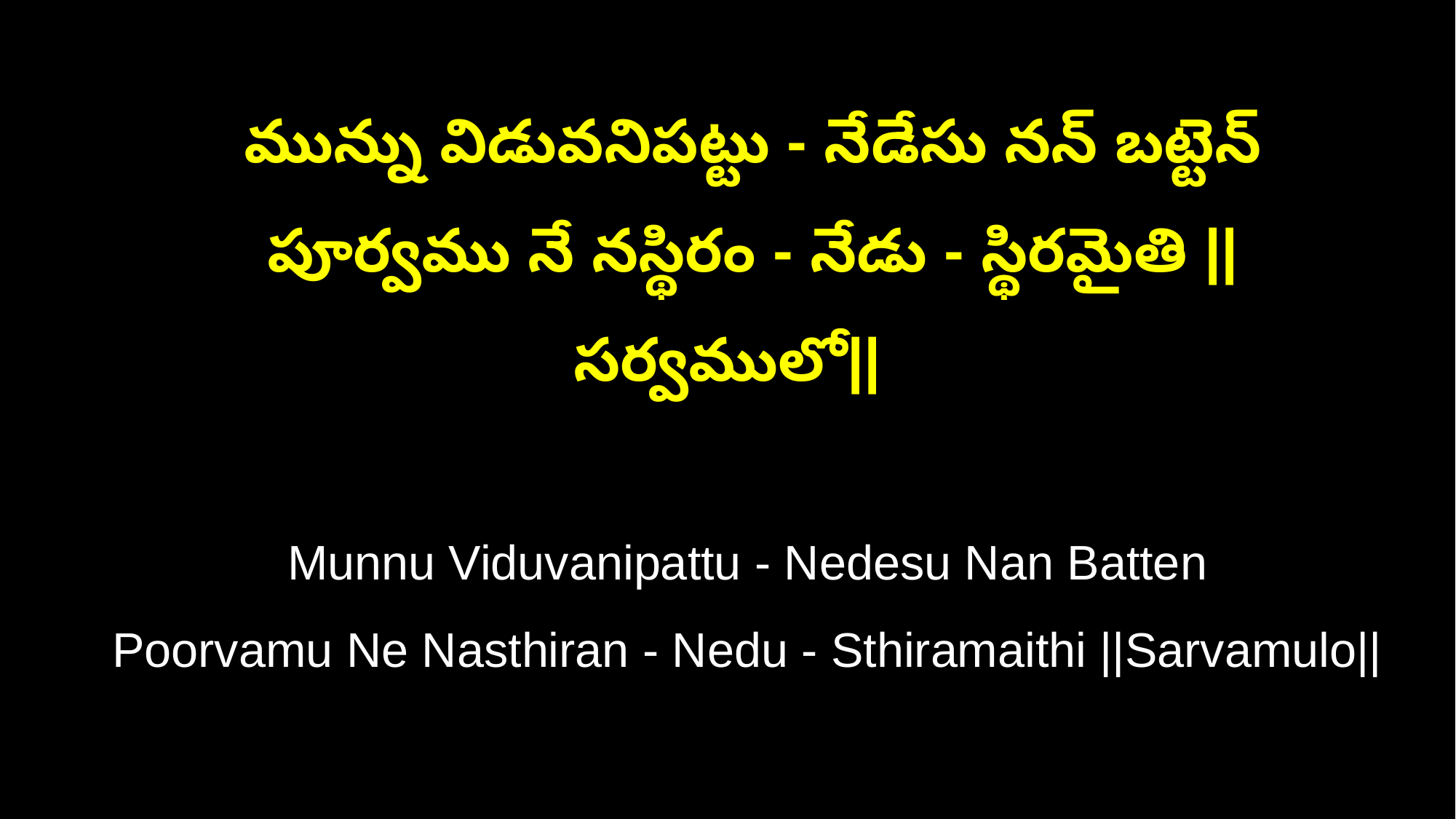

మున్ను విడువనిపట్టు - నేడేసు నన్ బట్టెన్
   పూర్వము నే నస్థిరం - నేడు - స్థిరమైతి ||సర్వములో||
   Munnu Viduvanipattu - Nedesu Nan Batten
   Poorvamu Ne Nasthiran - Nedu - Sthiramaithi ||Sarvamulo||